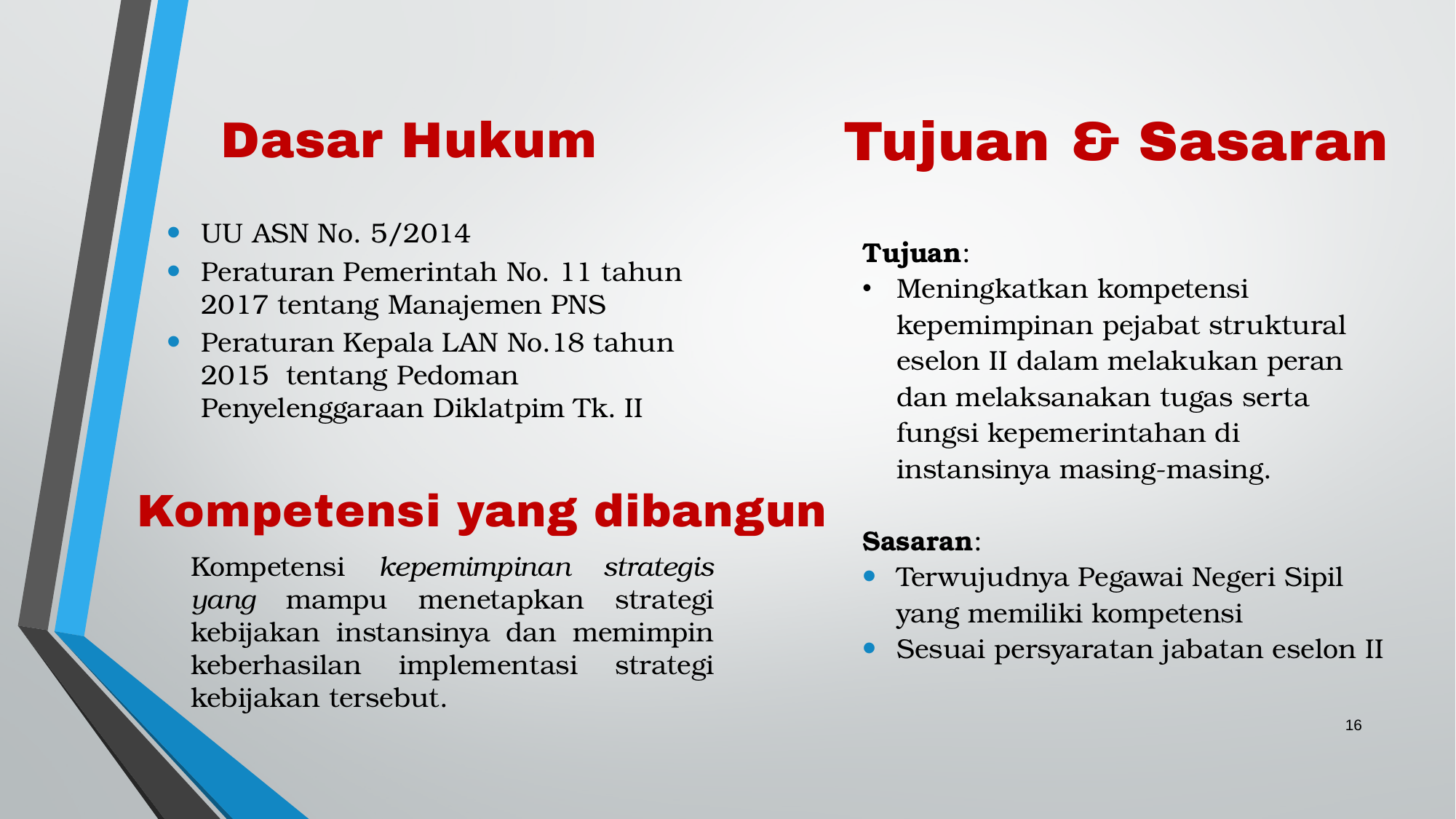

Tujuan & Sasaran
# Dasar Hukum
Tujuan:
Meningkatkan kompetensi kepemimpinan pejabat struktural eselon II dalam melakukan peran dan melaksanakan tugas serta fungsi kepemerintahan di instansinya masing-masing.

Sasaran:
Terwujudnya Pegawai Negeri Sipil yang memiliki kompetensi
Sesuai persyaratan jabatan eselon II

UU ASN No. 5/2014
Peraturan Pemerintah No. 11 tahun 2017 tentang Manajemen PNS
Peraturan Kepala LAN No.18 tahun 2015  tentang Pedoman Penyelenggaraan Diklatpim Tk. II
Kompetensi yang dibangun
Kompetensi kepemimpinan strategis yang mampu menetapkan strategi kebijakan instansinya dan memimpin keberhasilan implementasi strategi kebijakan tersebut.
16